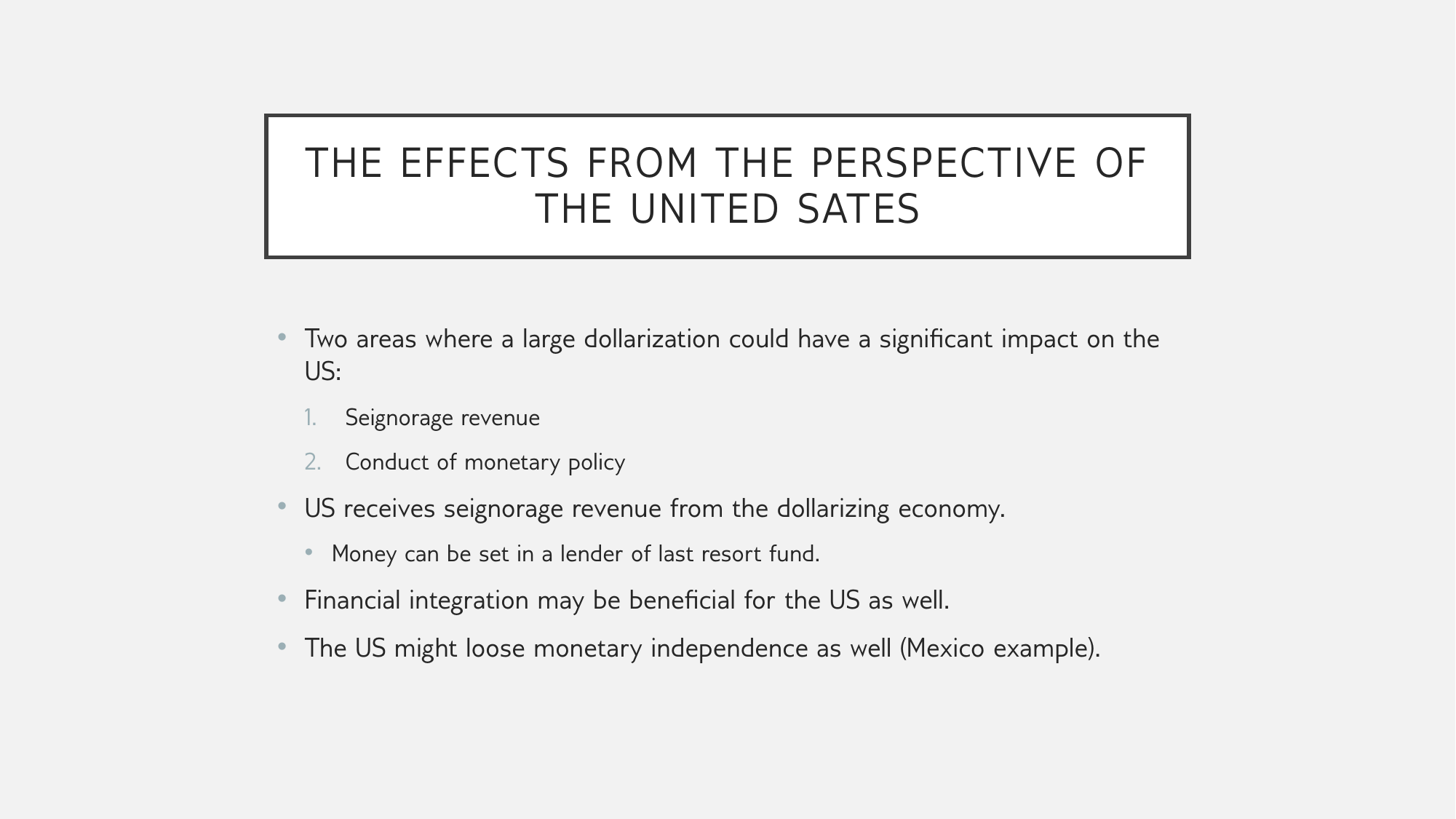

# The Effects from the perspective of the united sates
Two areas where a large dollarization could have a significant impact on the US:
Seignorage revenue
Conduct of monetary policy
US receives seignorage revenue from the dollarizing economy.
Money can be set in a lender of last resort fund.
Financial integration may be beneficial for the US as well.
The US might loose monetary independence as well (Mexico example).